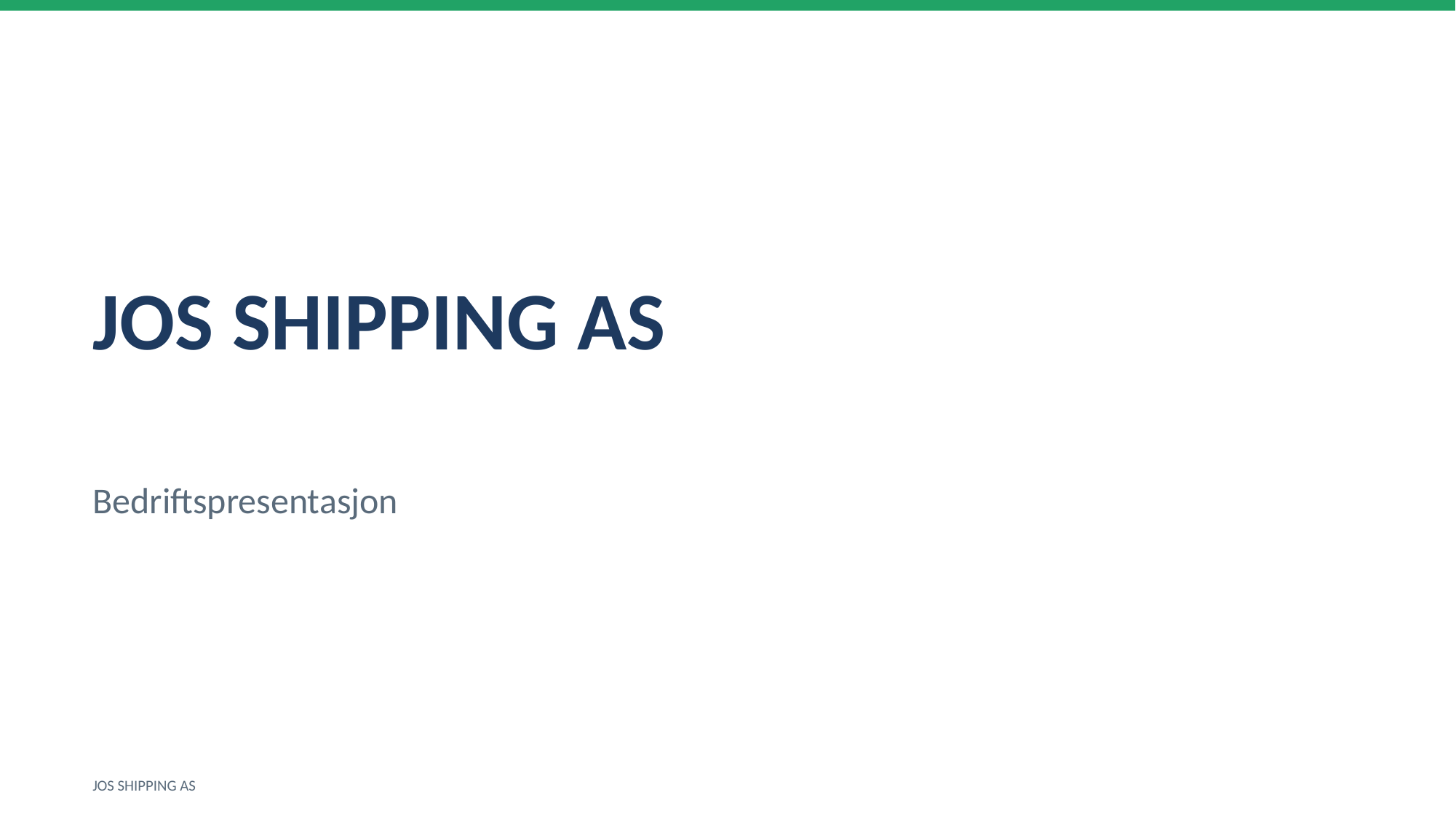

JOS SHIPPING AS
Bedriftspresentasjon
JOS SHIPPING AS